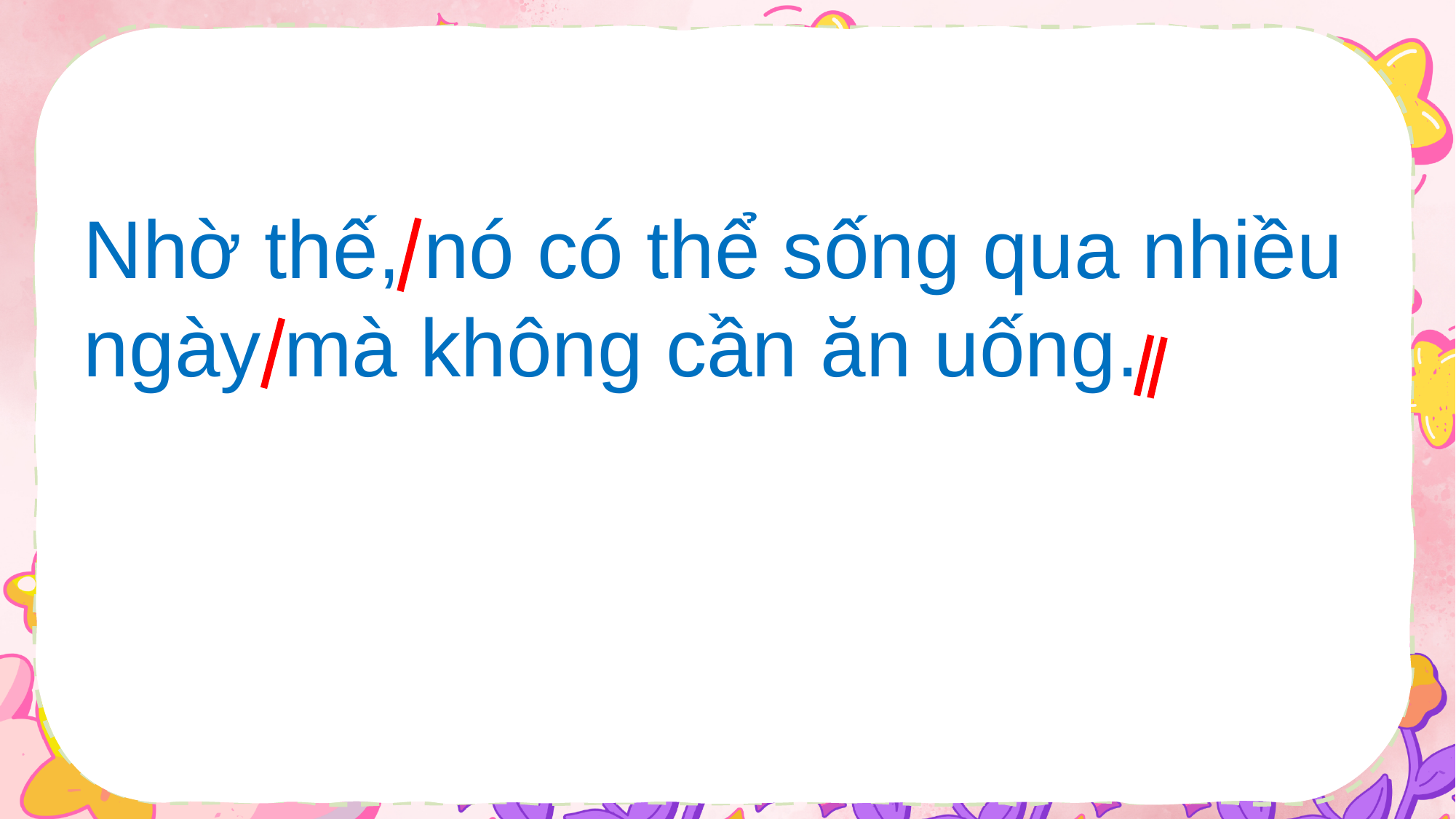

Nhờ thế, nó có thể sống qua nhiều ngày mà không cần ăn uống.